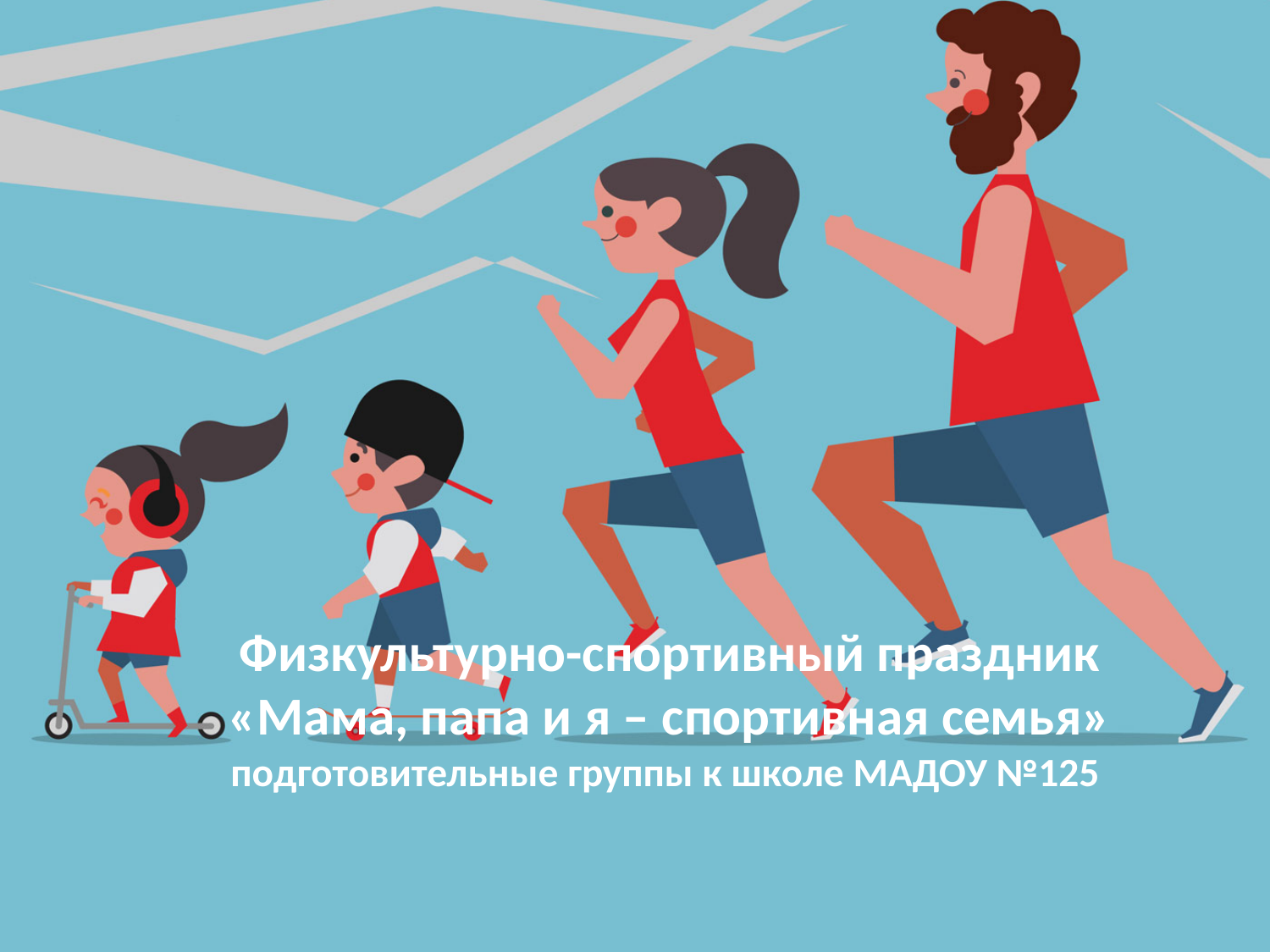

# Физкультурно-спортивный праздник «Мама, папа и я – спортивная семья» подготовительные группы к школе МАДОУ №125